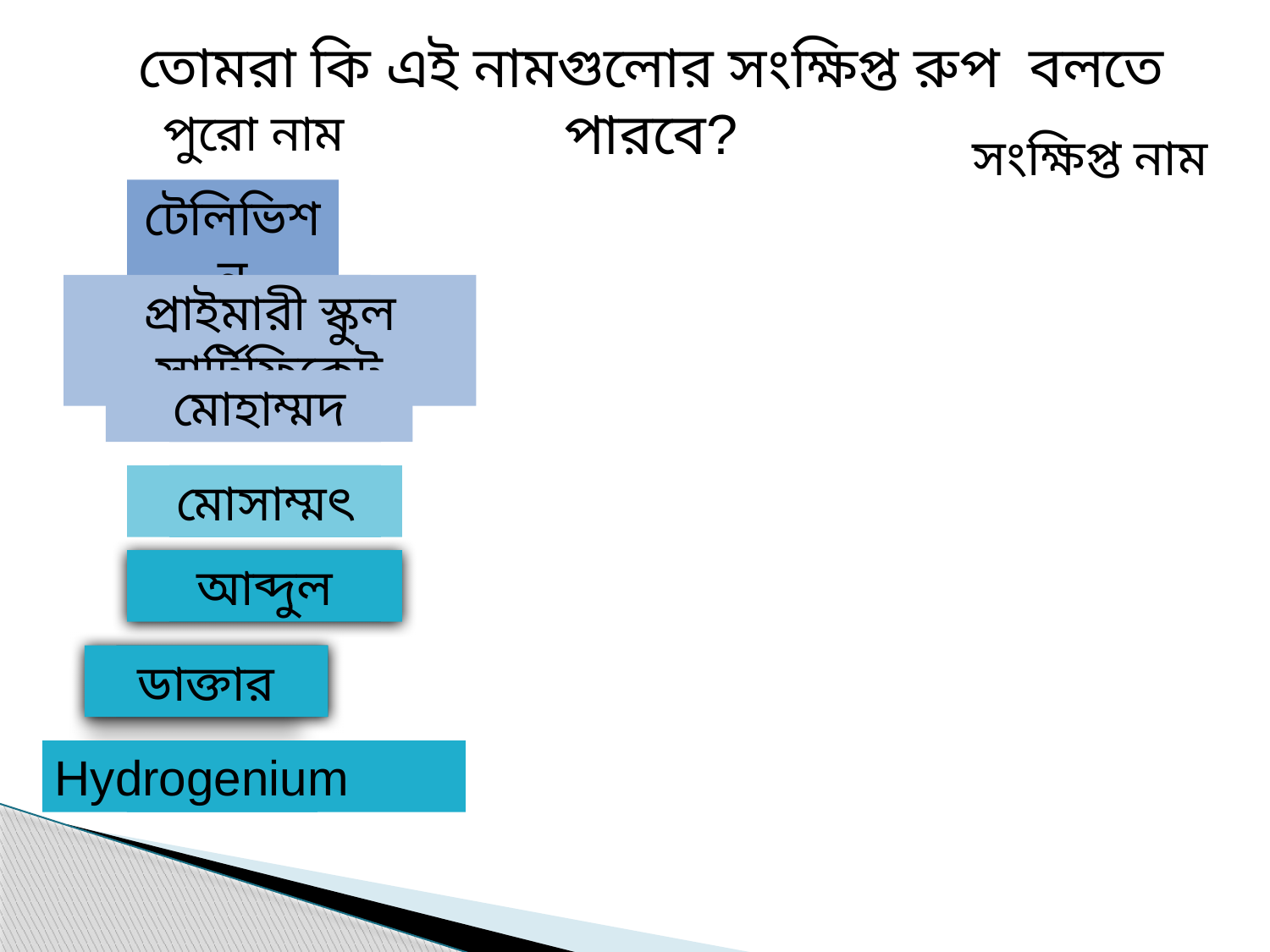

তোমরা কি এই নামগুলোর সংক্ষিপ্ত রুপ  বলতে পারবে?
পুরো নাম
সংক্ষিপ্ত নাম
টেলিভিশন
টিভি
প্রাইমারী স্কুল সার্টিফিকেট
পিএসসি
মোহাম্মদ
মো.
মোসাম্মৎ
মোসা.
আব্দুল
আ.
ডাক্তার
ডা.
Hydrogenium
H